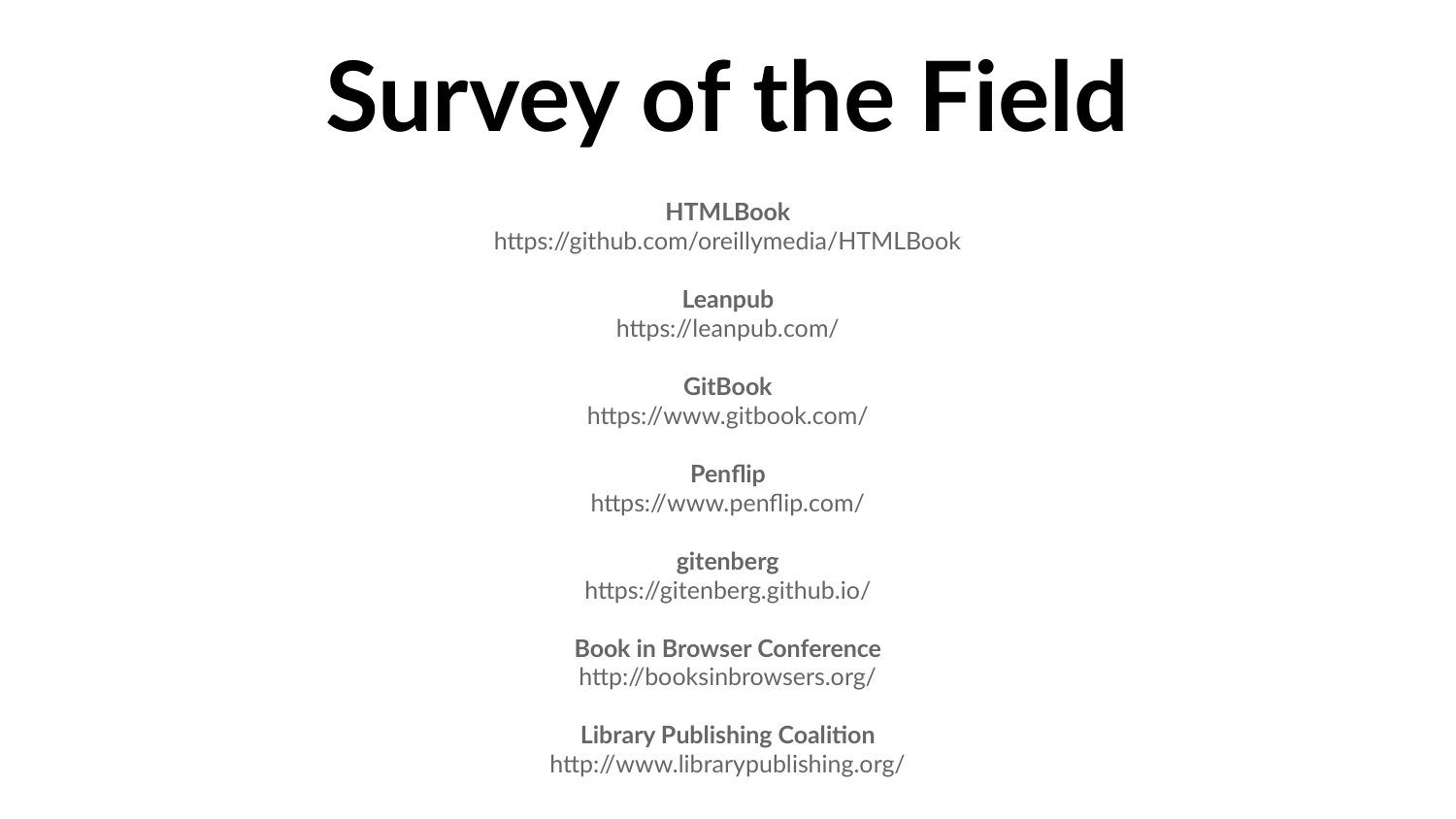

# Survey of the Field
HTMLBook
https://github.com/oreillymedia/HTMLBook

Leanpub
https://leanpub.com/

GitBook
https://www.gitbook.com/

Penflip
https://www.penflip.com/

gitenberg
https://gitenberg.github.io/

Book in Browser Conference
http://booksinbrowsers.org/

Library Publishing Coalition
http://www.librarypublishing.org/